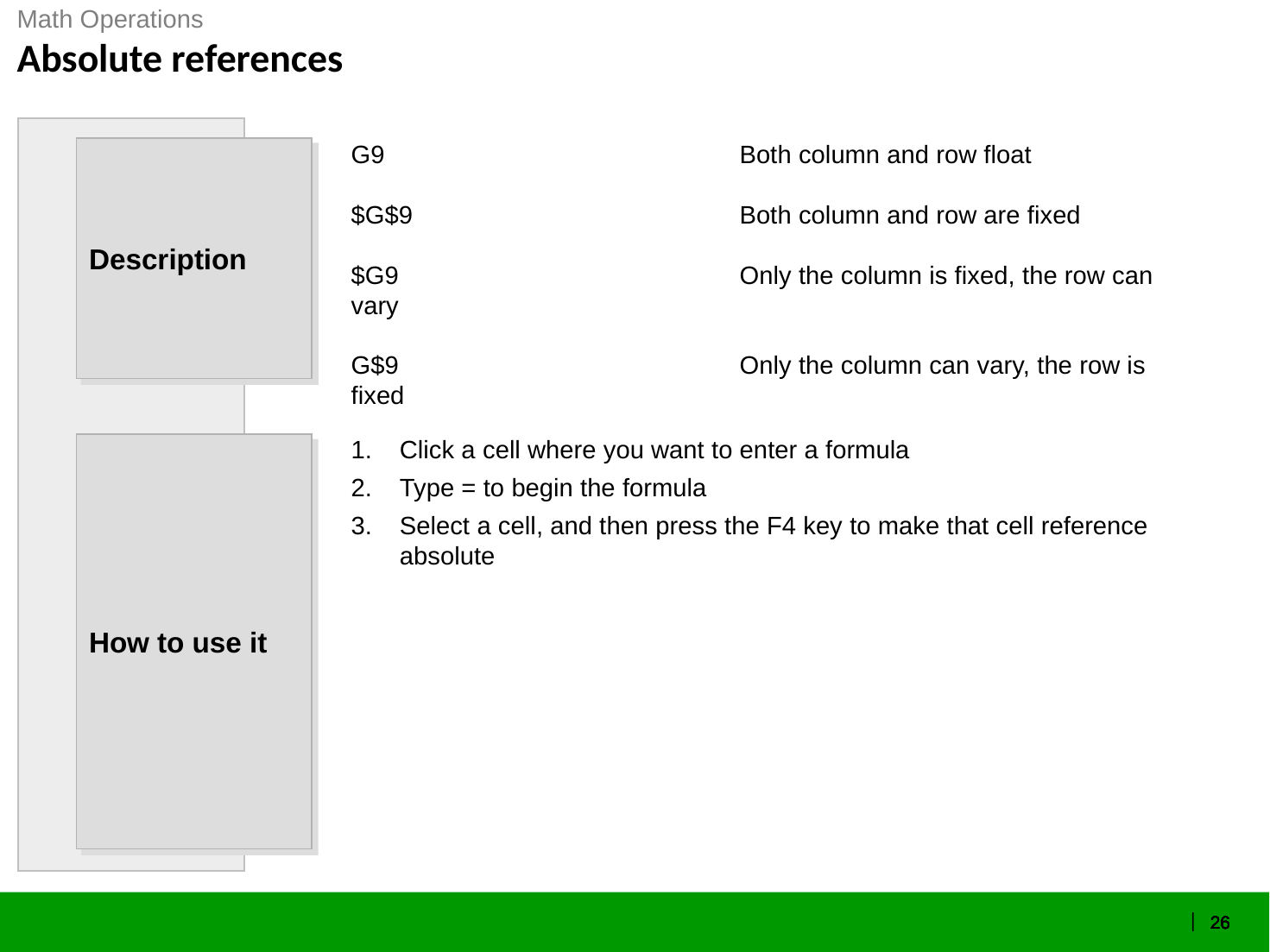

Math Operations
# Absolute references

Description
G9 			Both column and row float

$G$9 			Both column and row are fixed

$G9 			Only the column is fixed, the row can vary

G$9			Only the column can vary, the row is fixed
How to use it
Click a cell where you want to enter a formula
Type = to begin the formula
Select a cell, and then press the F4 key to make that cell reference absolute